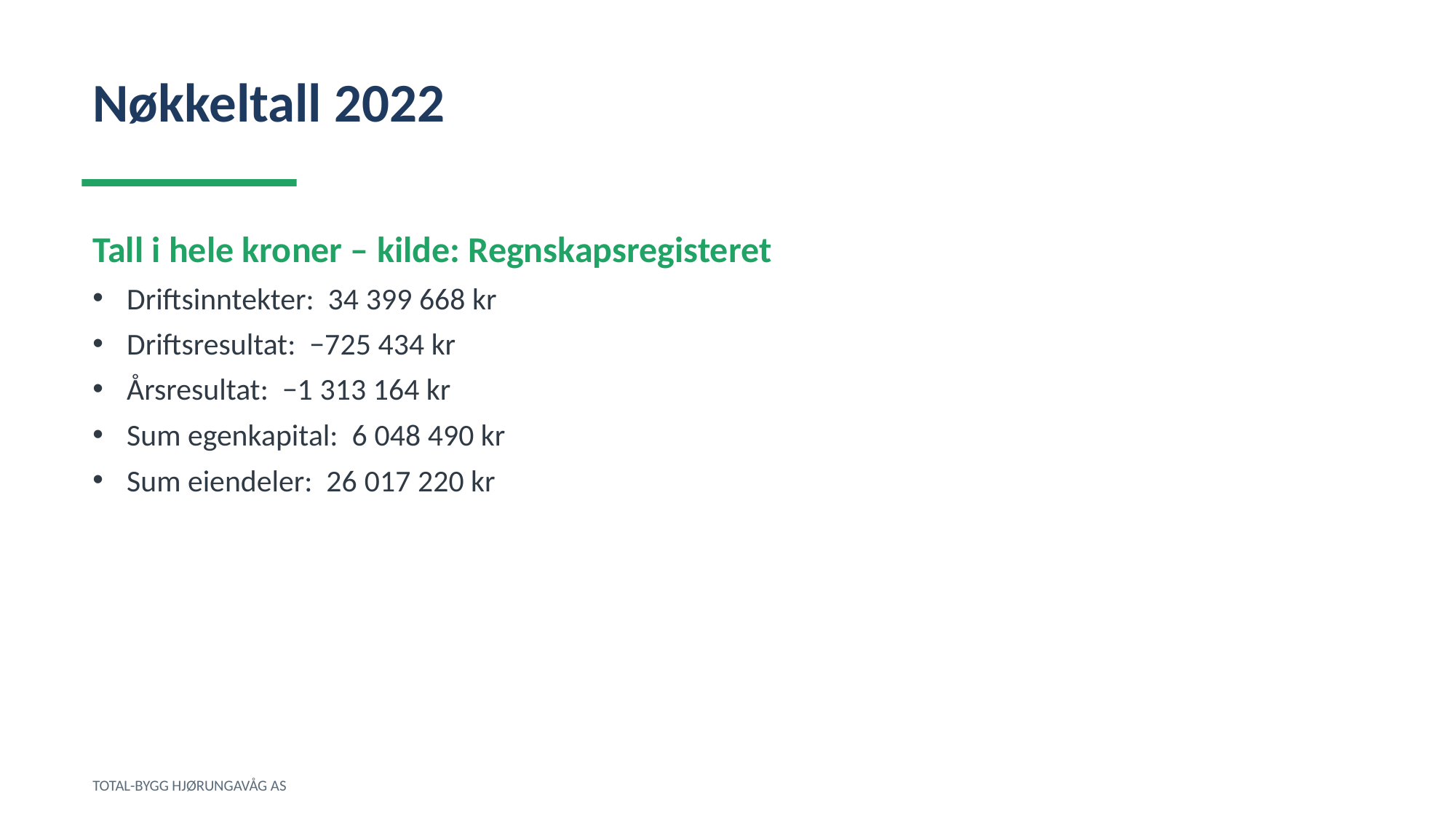

Nøkkeltall 2022

Tall i hele kroner – kilde: Regnskapsregisteret
Driftsinntekter:  34 399 668 kr
Driftsresultat:  −725 434 kr
Årsresultat:  −1 313 164 kr
Sum egenkapital:  6 048 490 kr
Sum eiendeler:  26 017 220 kr
TOTAL-BYGG HJØRUNGAVÅG AS